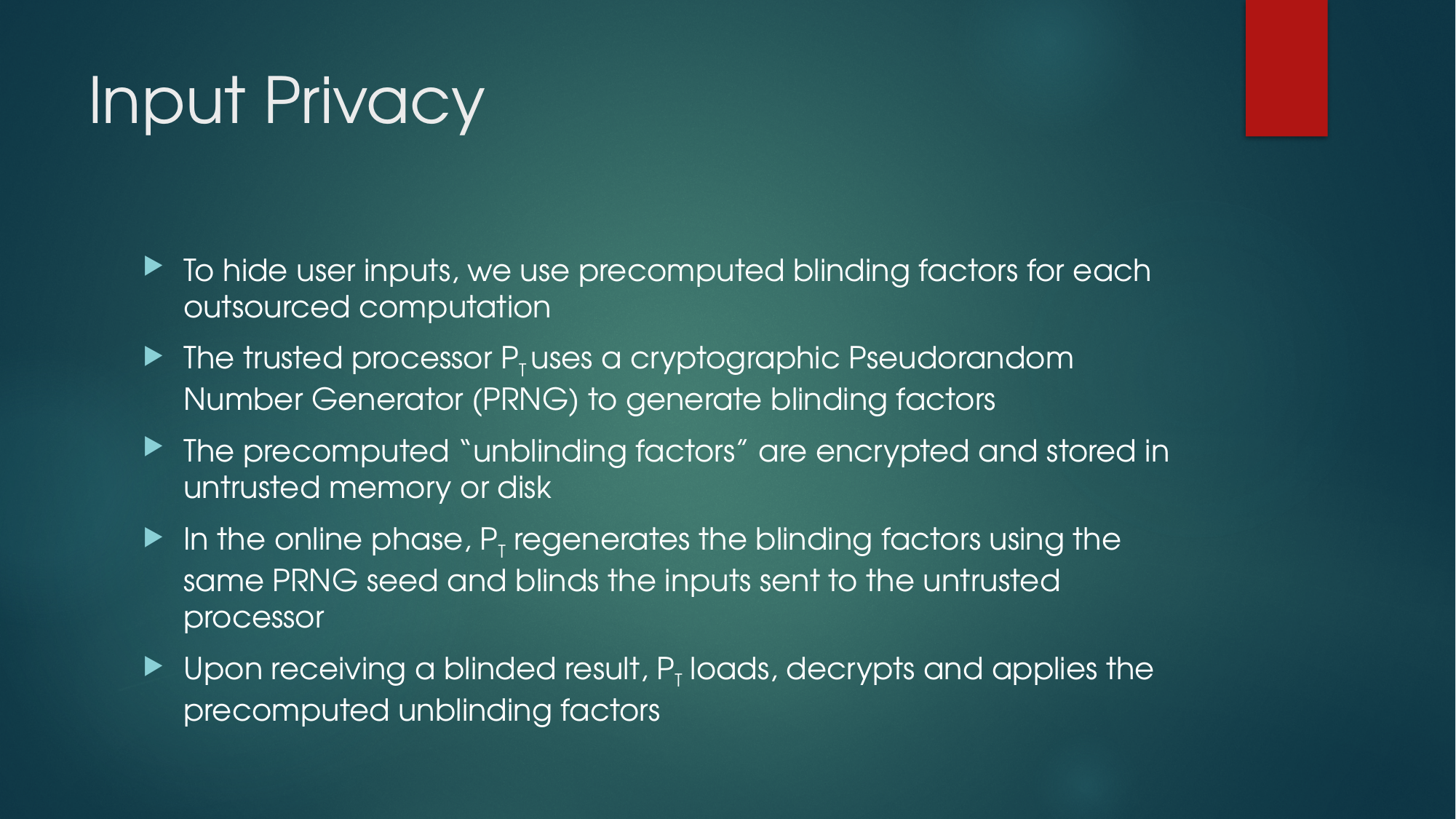

# Input Privacy
To hide user inputs, we use precomputed blinding factors for each outsourced computation
The trusted processor PT uses a cryptographic Pseudorandom Number Generator (PRNG) to generate blinding factors
The precomputed “unblinding factors” are encrypted and stored in untrusted memory or disk
In the online phase, PT regenerates the blinding factors using the same PRNG seed and blinds the inputs sent to the untrusted processor
Upon receiving a blinded result, PT loads, decrypts and applies the precomputed unblinding factors